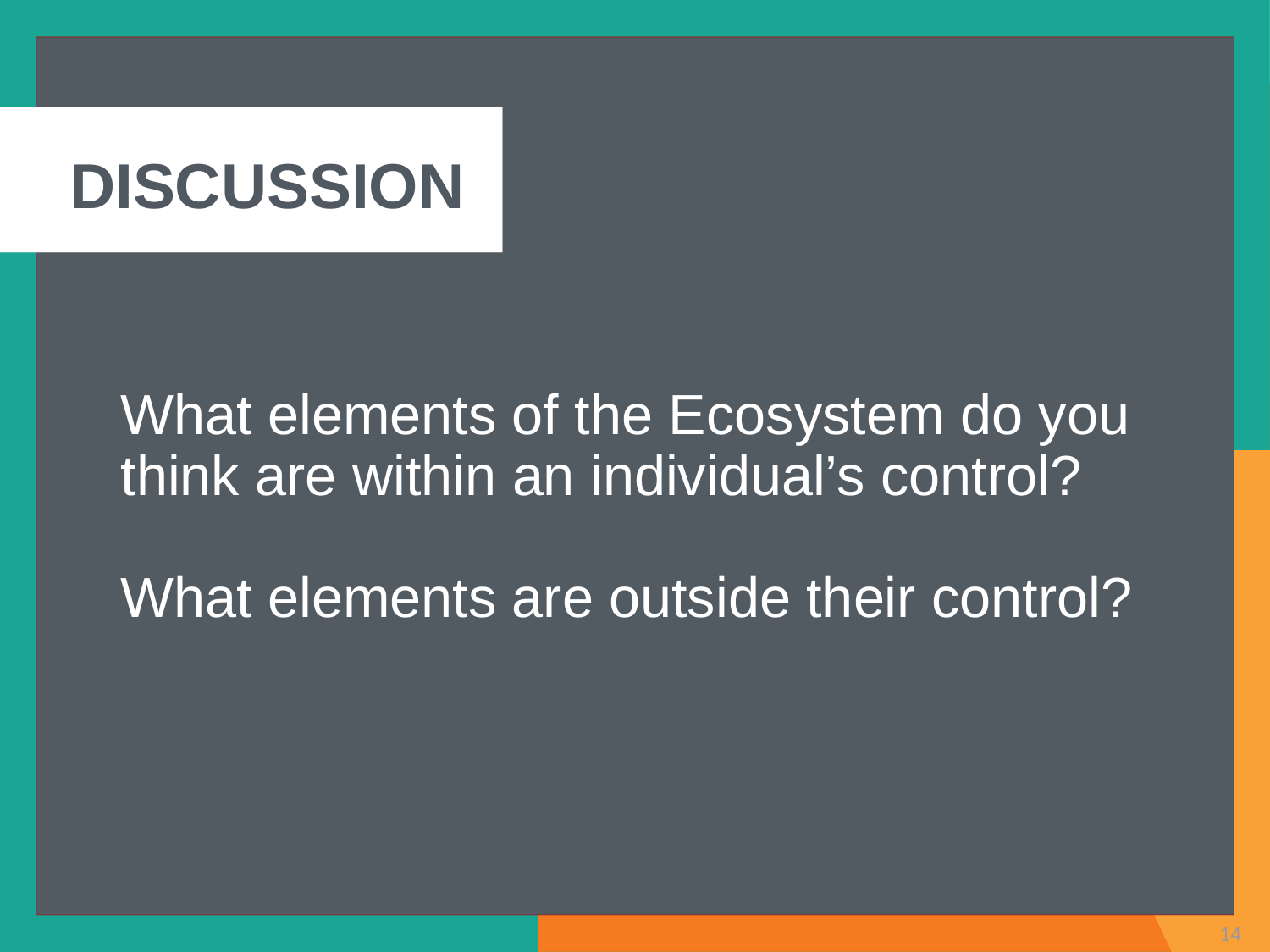

Discussion
# What elements of the Ecosystem do you think are within an individual’s control? What elements are outside their control?
14